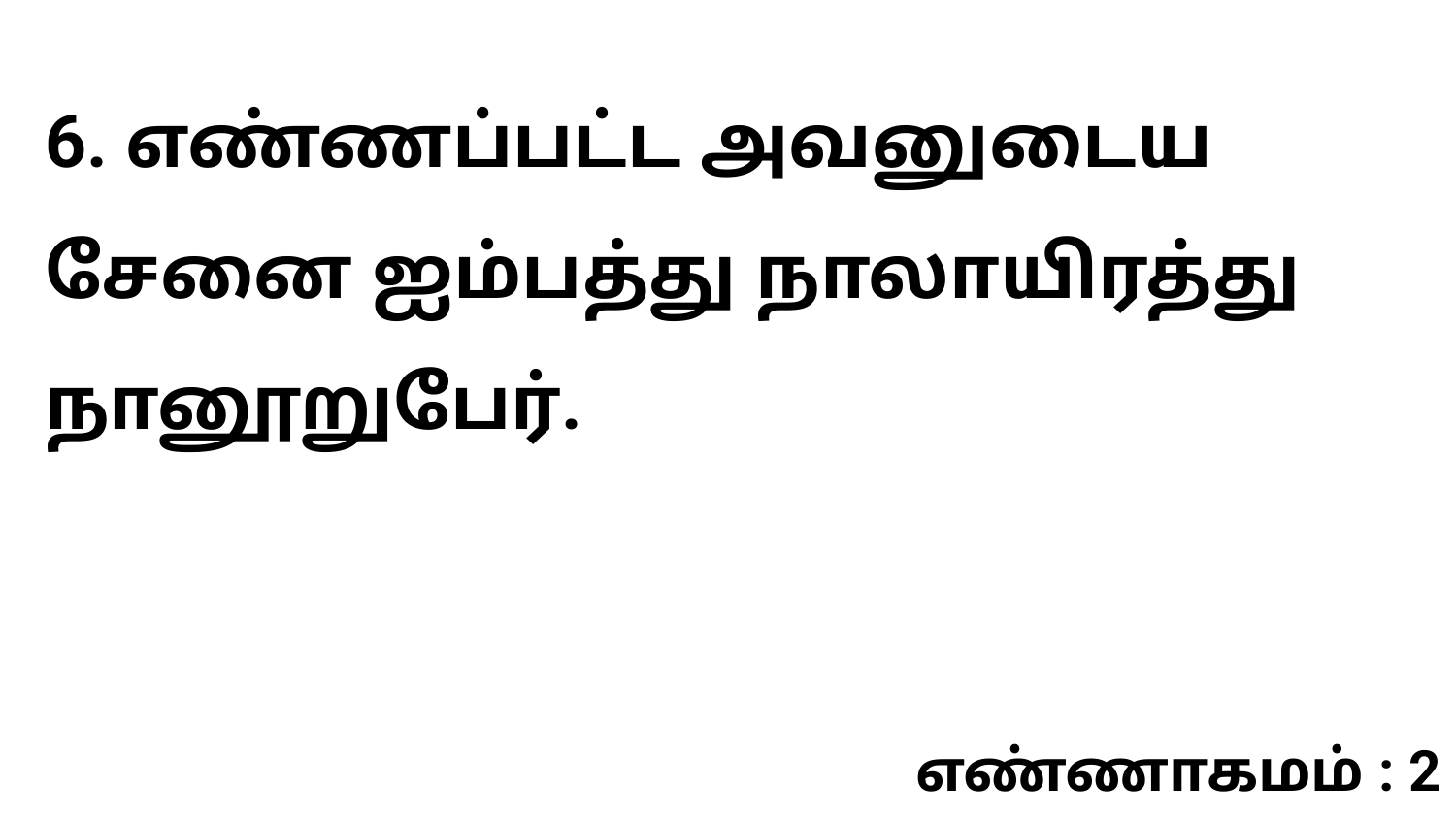

6. எண்ணப்பட்ட அவனுடைய சேனை ஐம்பத்து நாலாயிரத்து நானூறுபேர்.
எண்ணாகமம் : 2